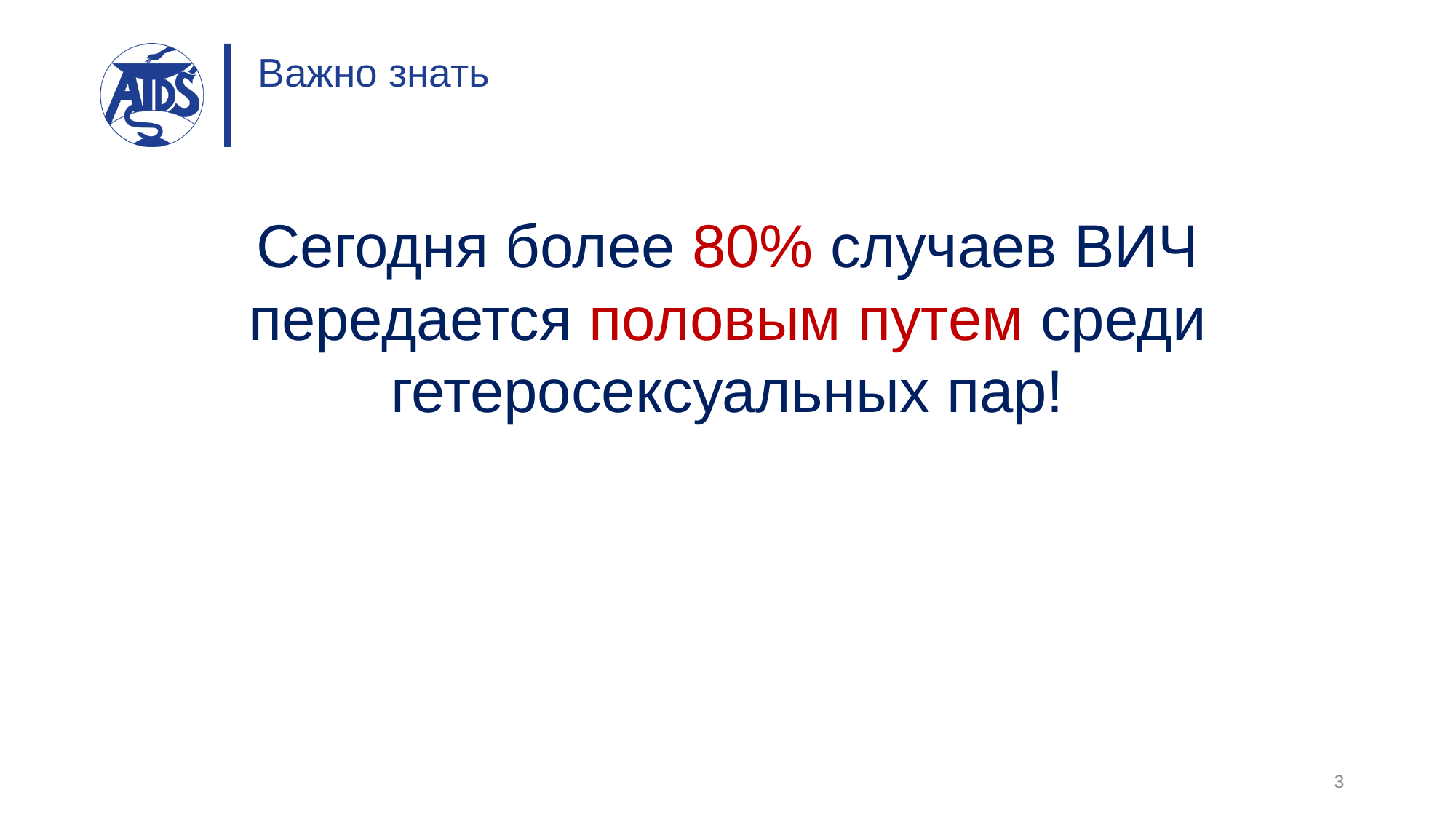

# Важно знать
Сегодня более 80% случаев ВИЧ передается половым путем среди гетеросексуальных пар!

3